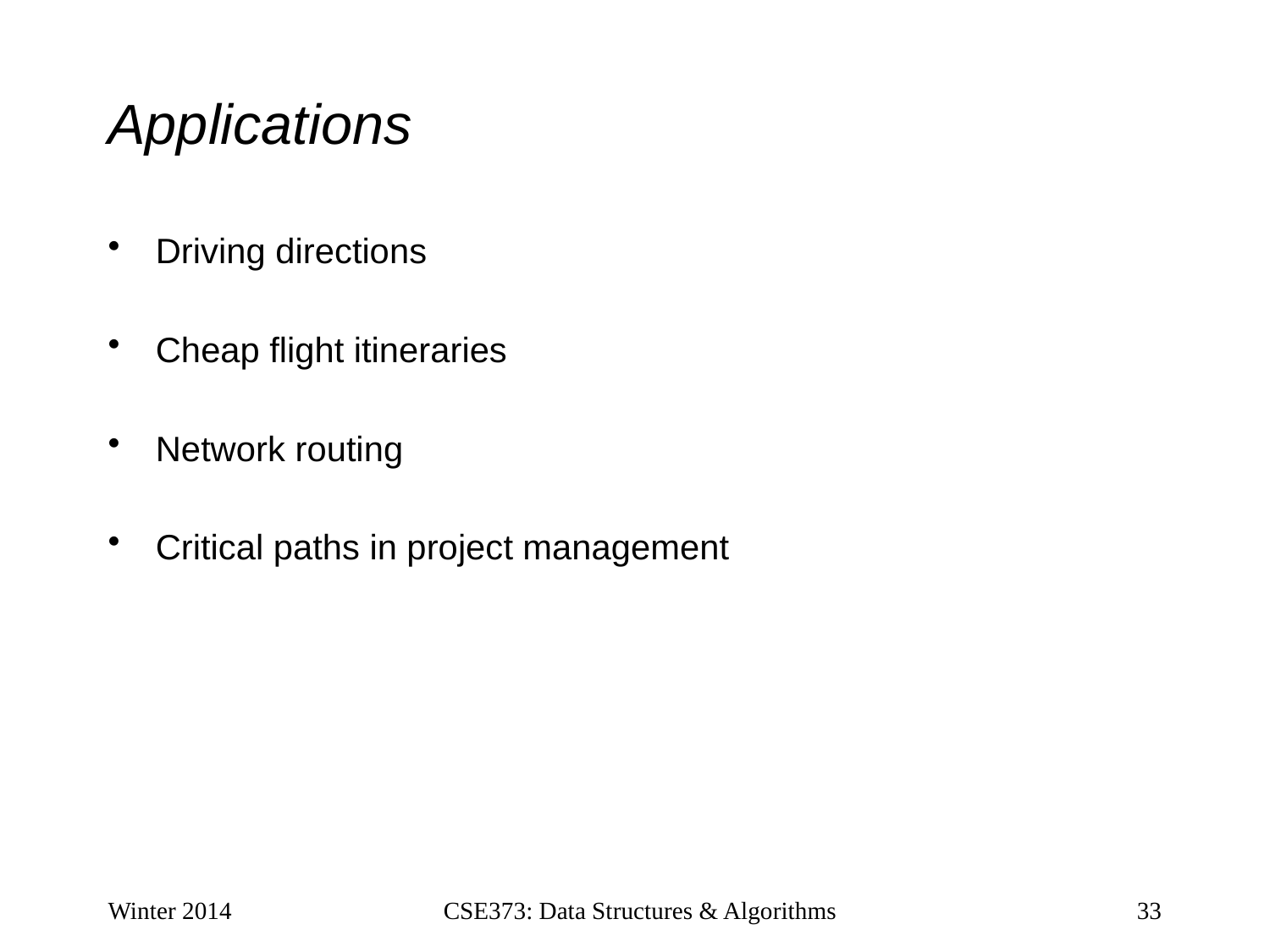

# Applications
Driving directions

Cheap flight itineraries

Network routing

Critical paths in project management
Winter 2014
CSE373: Data Structures & Algorithms
33